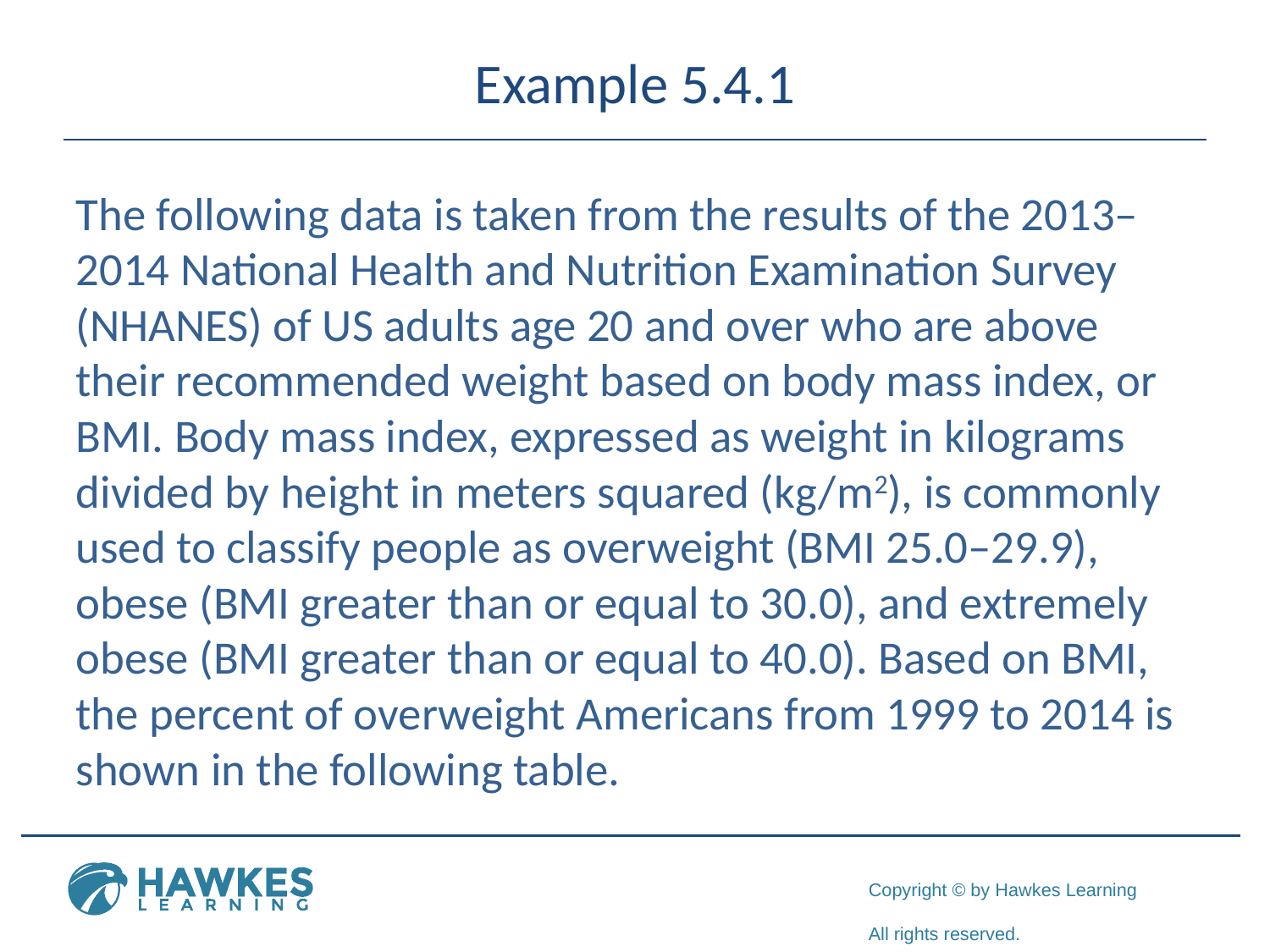

# Example 5.4.1
The following data is taken from the results of the 2013–2014 National Health and Nutrition Examination Survey (NHANES) of US adults age 20 and over who are above their recommended weight based on body mass index, or BMI. Body mass index, expressed as weight in kilograms divided by height in meters squared (kg/m2), is commonly used to classify people as overweight (BMI 25.0–29.9), obese (BMI greater than or equal to 30.0), and extremely obese (BMI greater than or equal to 40.0). Based on BMI, the percent of overweight Americans from 1999 to 2014 is shown in the following table.